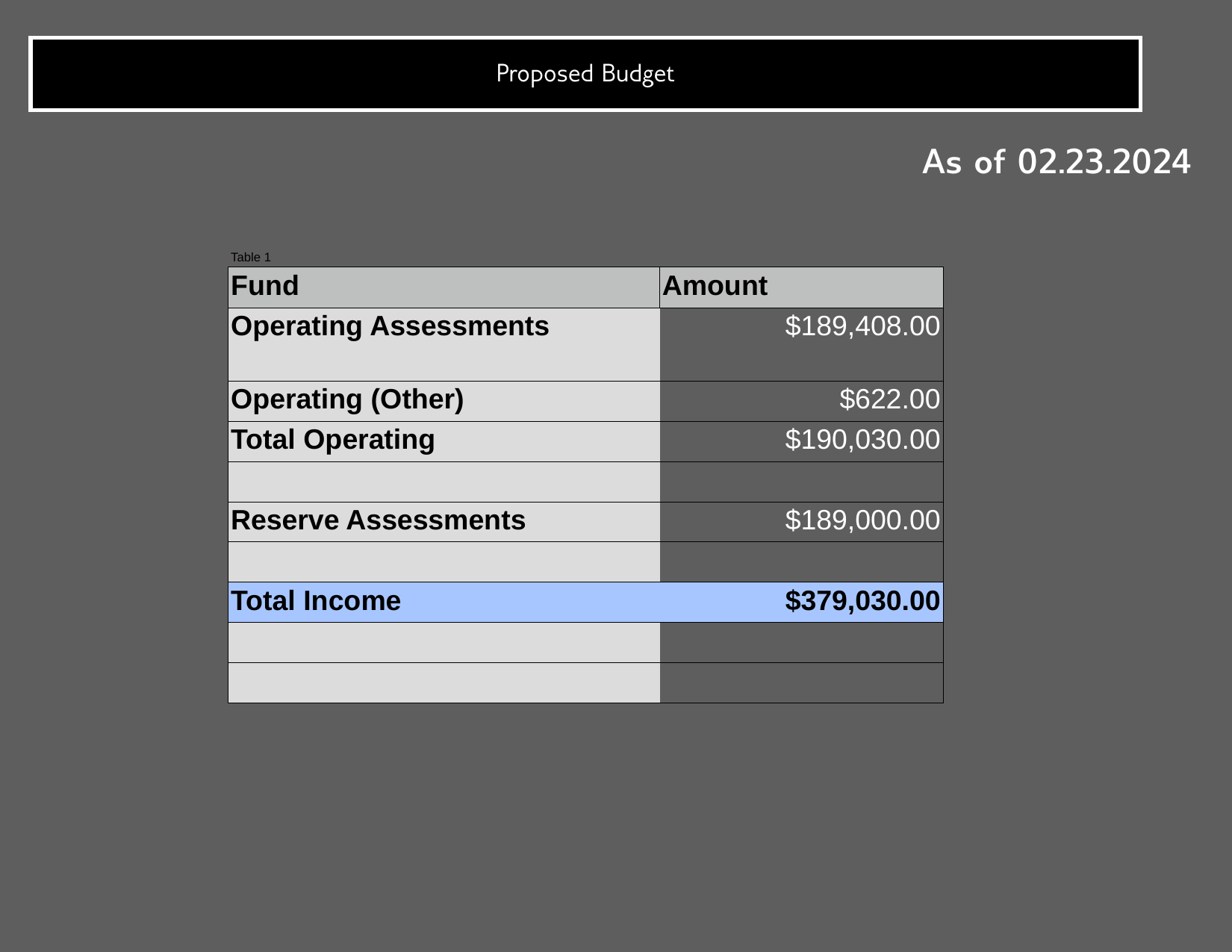

# Proposed Budget
As of 02.23.2024
| Table 1 |  |
| --- | --- |
| Fund | Amount |
| Operating Assessments | $189,408.00 |
| Operating (Other) | $622.00 |
| Total Operating | $190,030.00 |
|  |  |
| Reserve Assessments | $189,000.00 |
|  |  |
| Total Income | $379,030.00 |
|  |  |
|  |  |